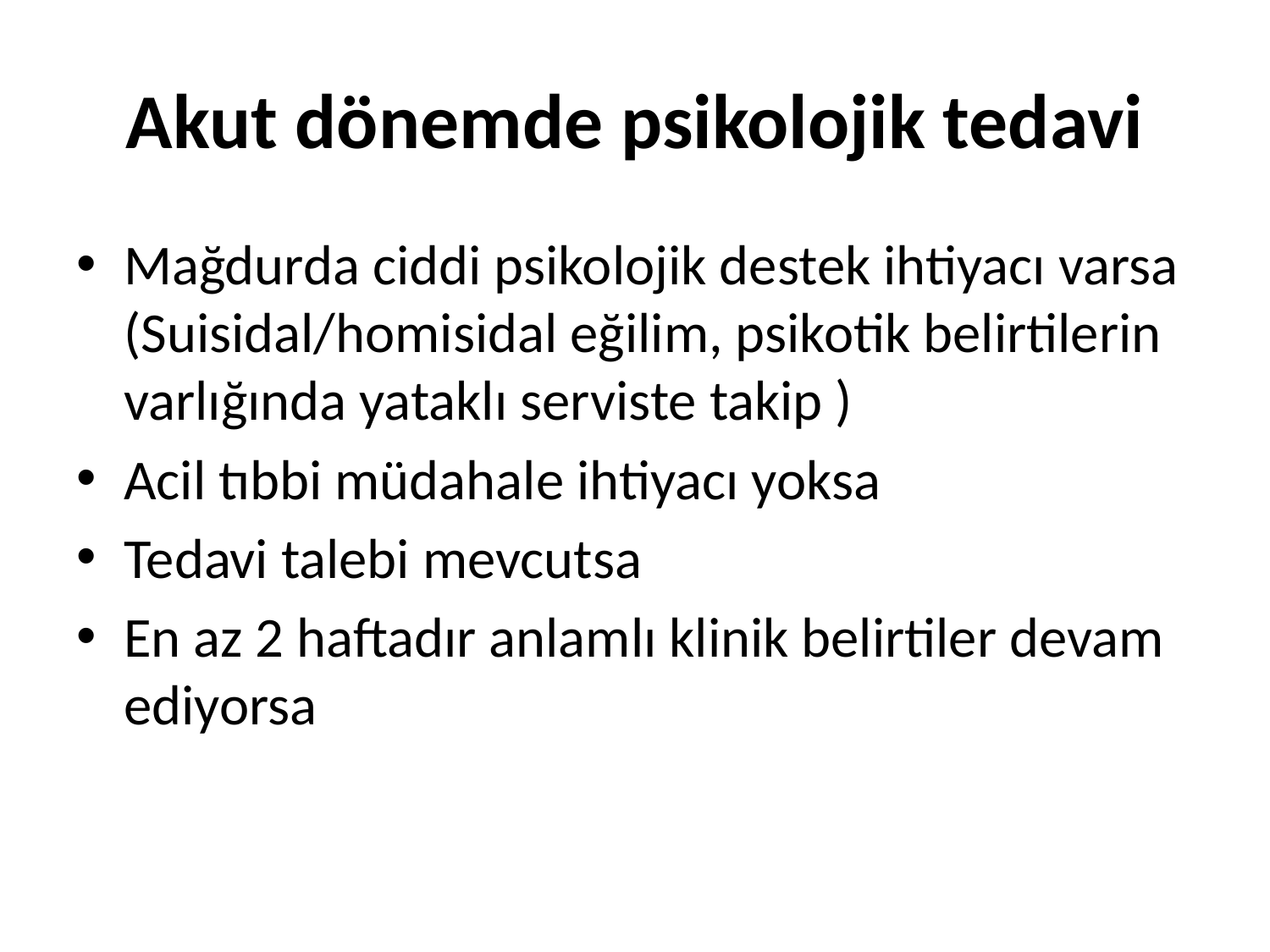

# Akut dönemde psikolojik tedavi
Mağdurda ciddi psikolojik destek ihtiyacı varsa (Suisidal/homisidal eğilim, psikotik belirtilerin varlığında yataklı serviste takip )
Acil tıbbi müdahale ihtiyacı yoksa
Tedavi talebi mevcutsa
En az 2 haftadır anlamlı klinik belirtiler devam ediyorsa